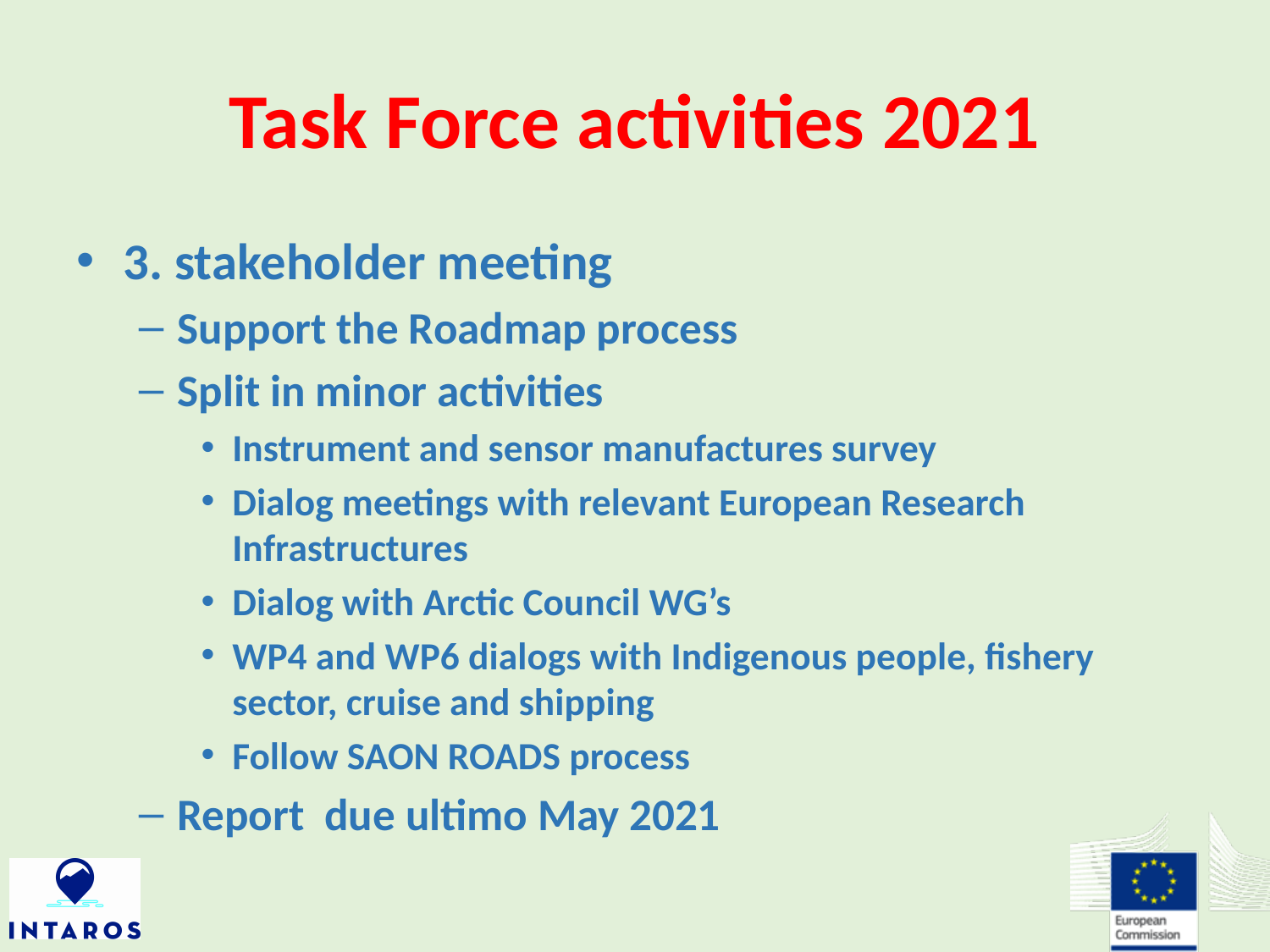

# Task Force activities 2021
3. stakeholder meeting
Support the Roadmap process
Split in minor activities
Instrument and sensor manufactures survey
Dialog meetings with relevant European Research Infrastructures
Dialog with Arctic Council WG’s
WP4 and WP6 dialogs with Indigenous people, fishery sector, cruise and shipping
Follow SAON ROADS process
Report  due ultimo May 2021